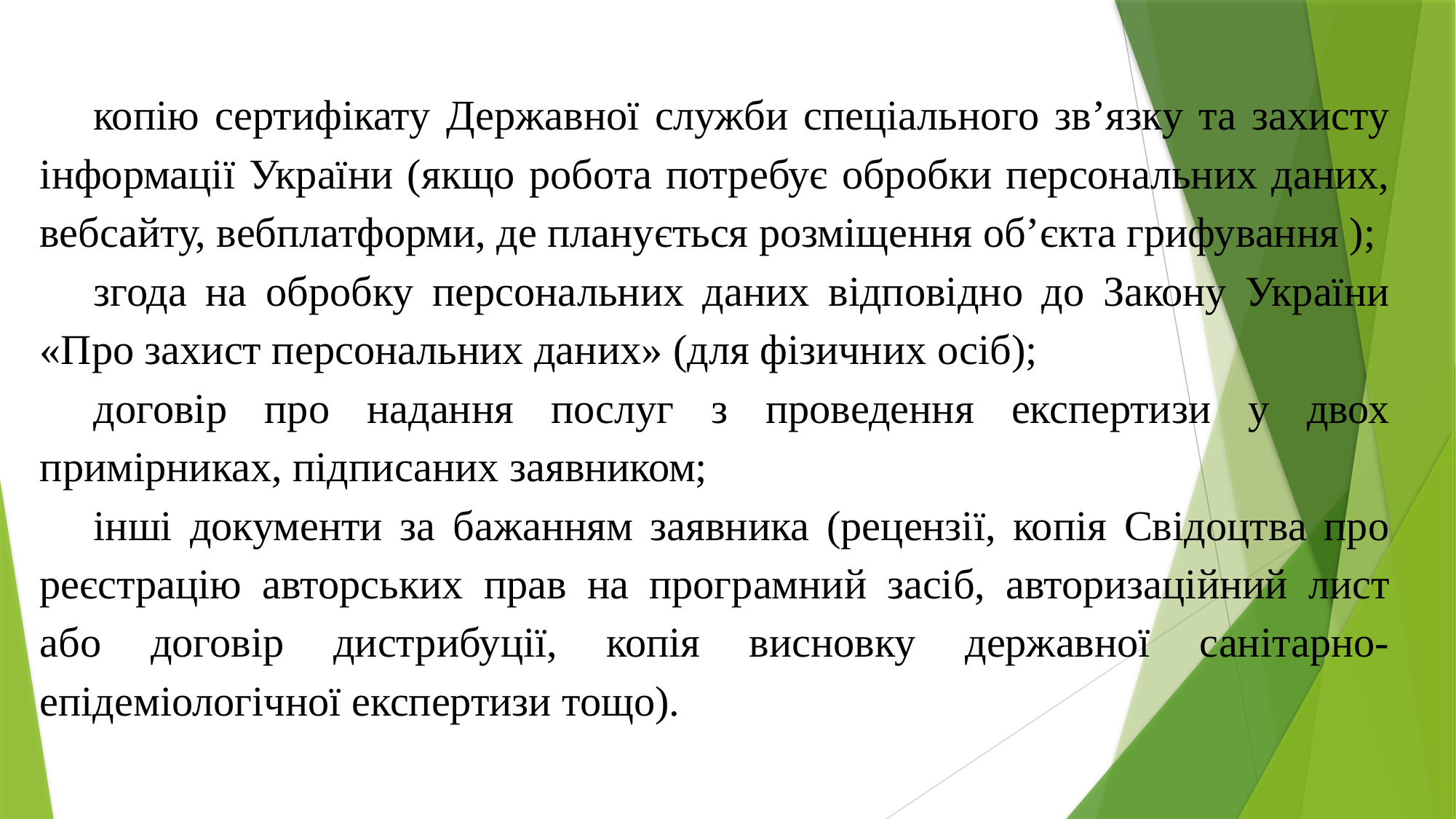

копію сертифікату Державної служби спеціального зв’язку та захисту інформації України (якщо робота потребує обробки персональних даних, вебсайту, вебплатформи, де планується розміщення об’єкта грифування );
згода на обробку персональних даних відповідно до Закону України «Про захист персональних даних» (для фізичних осіб);
договір про надання послуг з проведення експертизи у двох примірниках, підписаних заявником;
інші документи за бажанням заявника (рецензії, копія Свідоцтва про реєстрацію авторських прав на програмний засіб, авторизаційний лист або договір дистрибуції, копія висновку державної санітарно-епідеміологічної експертизи тощо).